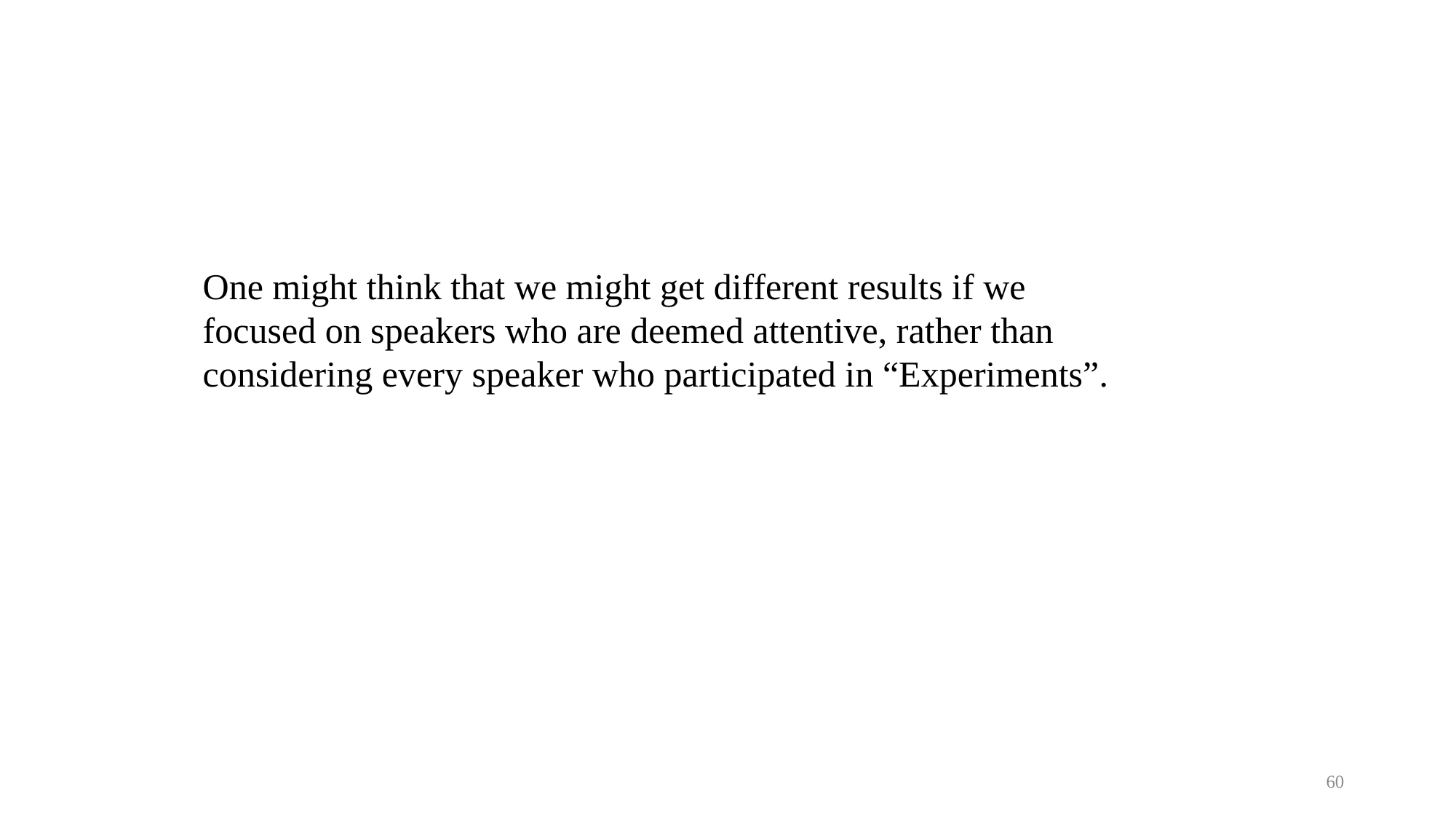

One might think that we might get different results if we focused on speakers who are deemed attentive, rather than considering every speaker who participated in “Experiments”.
60